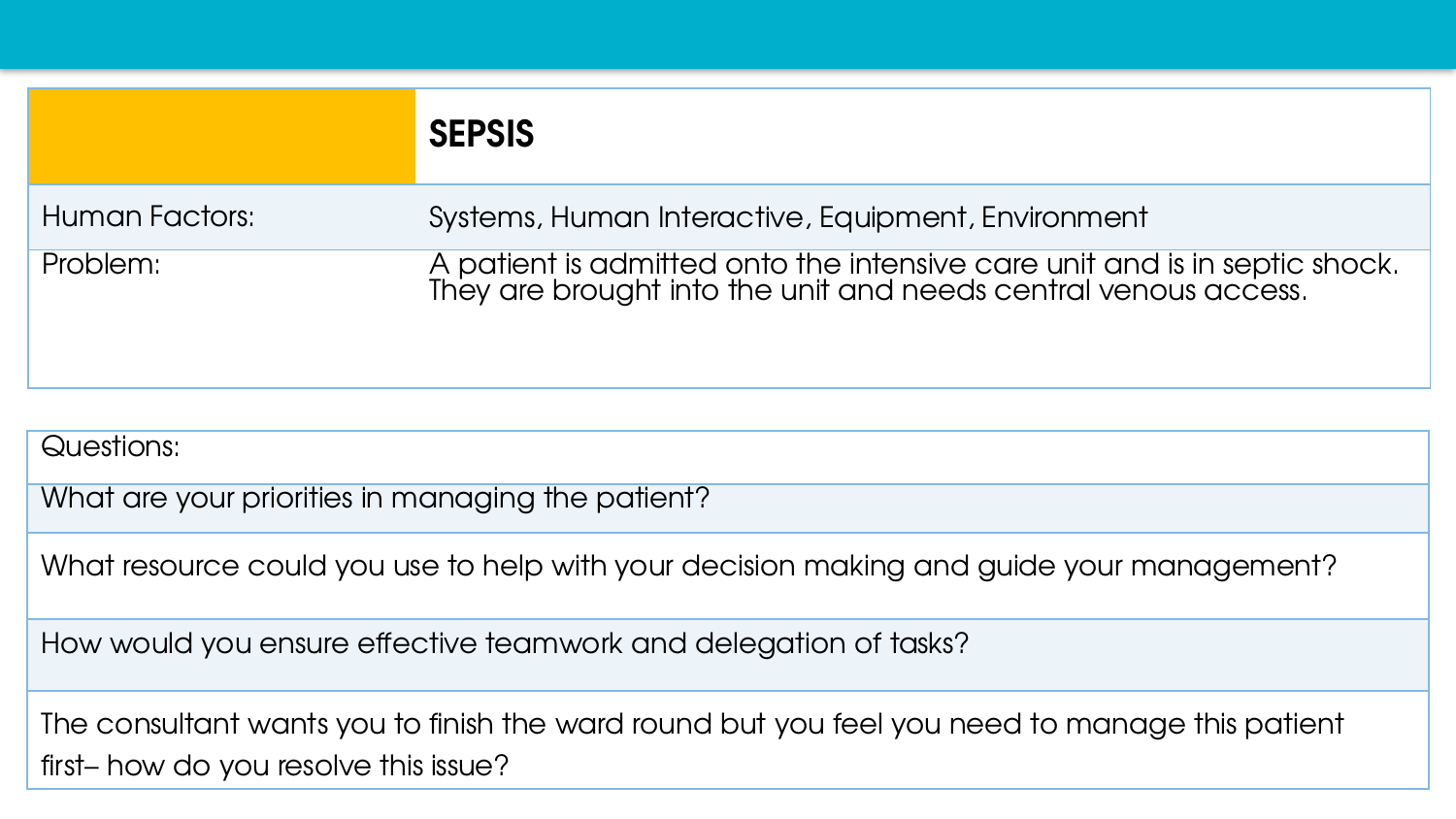

|  | SEPSIS |
| --- | --- |
| Human Factors: | Systems, Human Interactive, Equipment, Environment |
| Problem: | A patient is admitted onto the intensive care unit and is in septic shock. They are brought into the unit and needs central venous access. |
| Questions: |
| --- |
| What are your priorities in managing the patient? |
| What resource could you use to help with your decision making and guide your management? |
| How would you ensure effective teamwork and delegation of tasks? |
| The consultant wants you to finish the ward round but you feel you need to manage this patient first– how do you resolve this issue? |